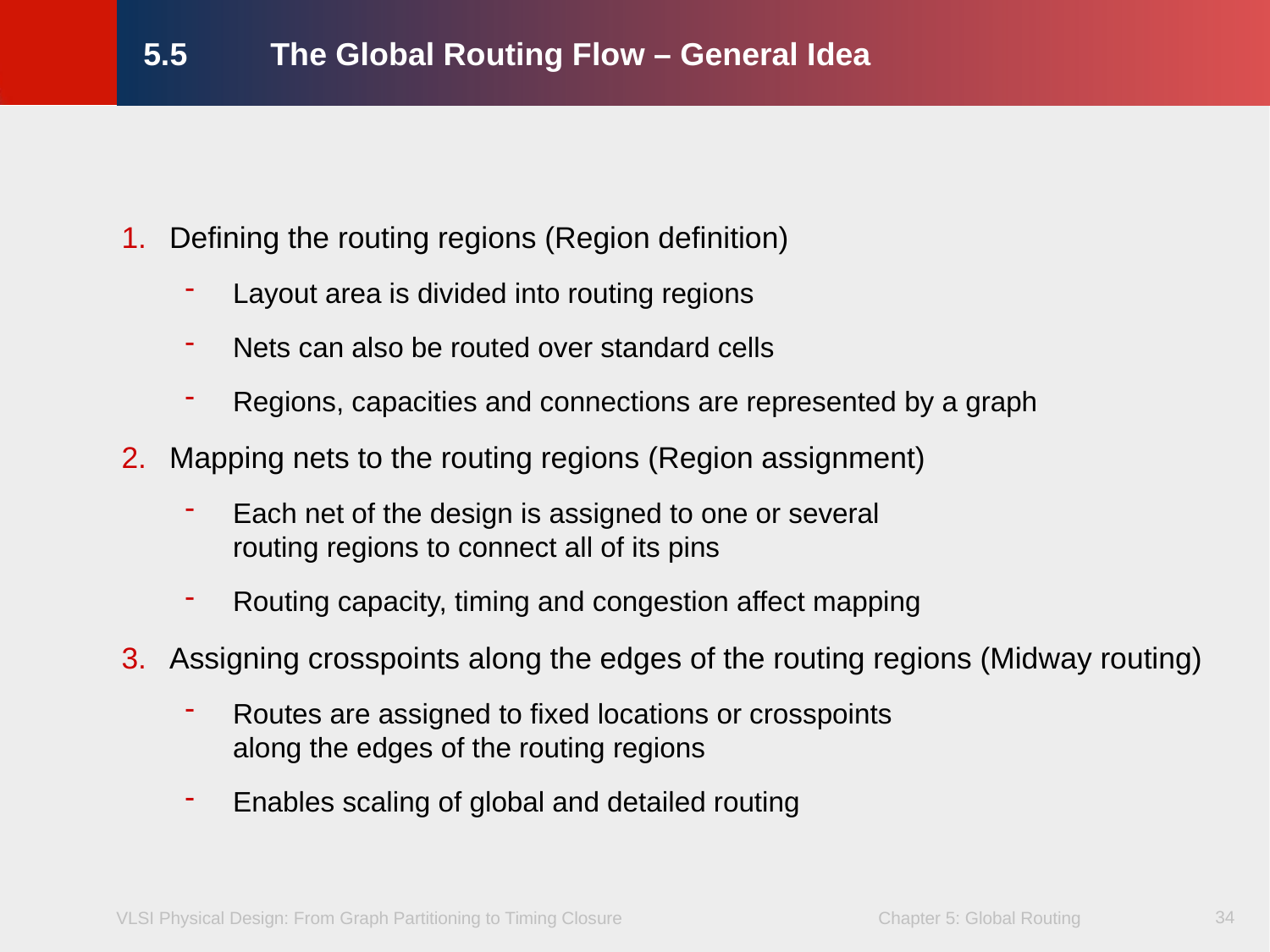

# 5.5	The Global Routing Flow – General Idea
Defining the routing regions (Region definition)
Layout area is divided into routing regions
Nets can also be routed over standard cells
Regions, capacities and connections are represented by a graph
Mapping nets to the routing regions (Region assignment)
Each net of the design is assigned to one or several
routing regions to connect all of its pins
Routing capacity, timing and congestion affect mapping
Assigning crosspoints along the edges of the routing regions (Midway routing)
Routes are assigned to fixed locations or crosspoints
along the edges of the routing regions
Enables scaling of global and detailed routing
34